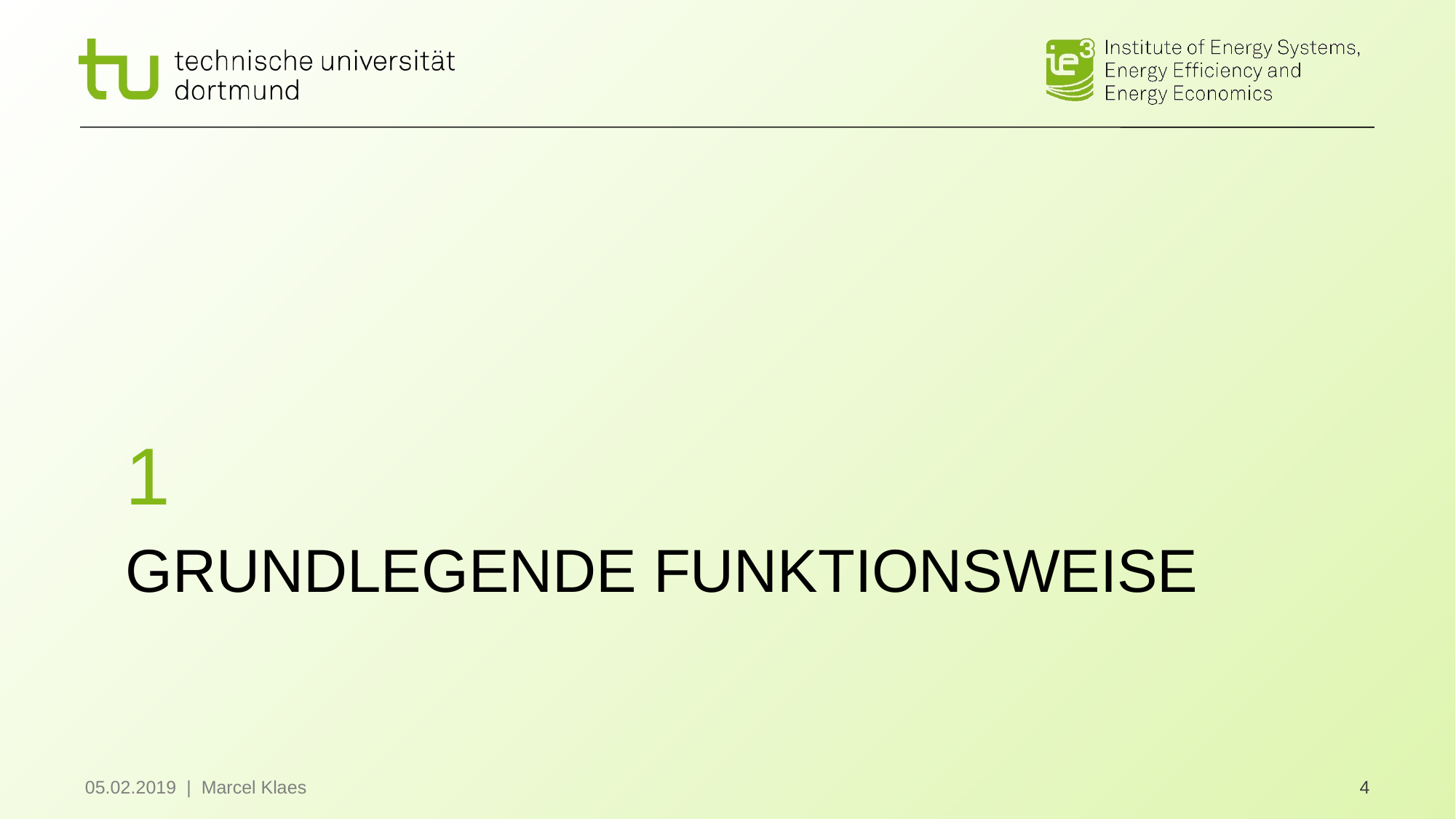

1
# Grundlegende Funktionsweise
05.02.2019  |  Marcel Klaes
4